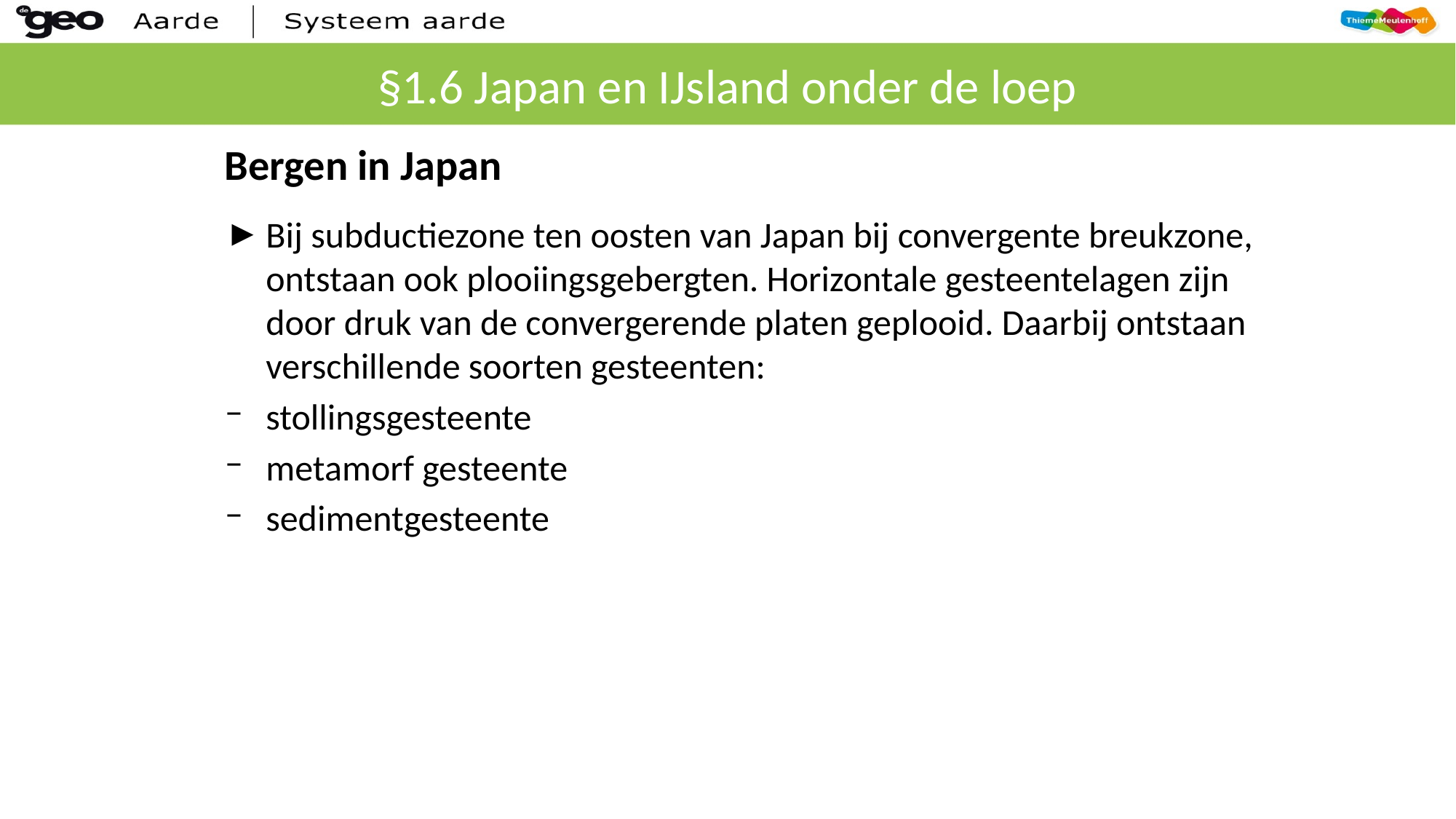

# §1.6 Japan en IJsland onder de loep
Bergen in Japan
Bij subductiezone ten oosten van Japan bij convergente breukzone,  ontstaan ook plooiingsgebergten. Horizontale gesteentelagen zijn door druk van de convergerende platen geplooid. Daarbij ontstaan verschillende soorten gesteenten:
stollingsgesteente
metamorf gesteente
sedimentgesteente